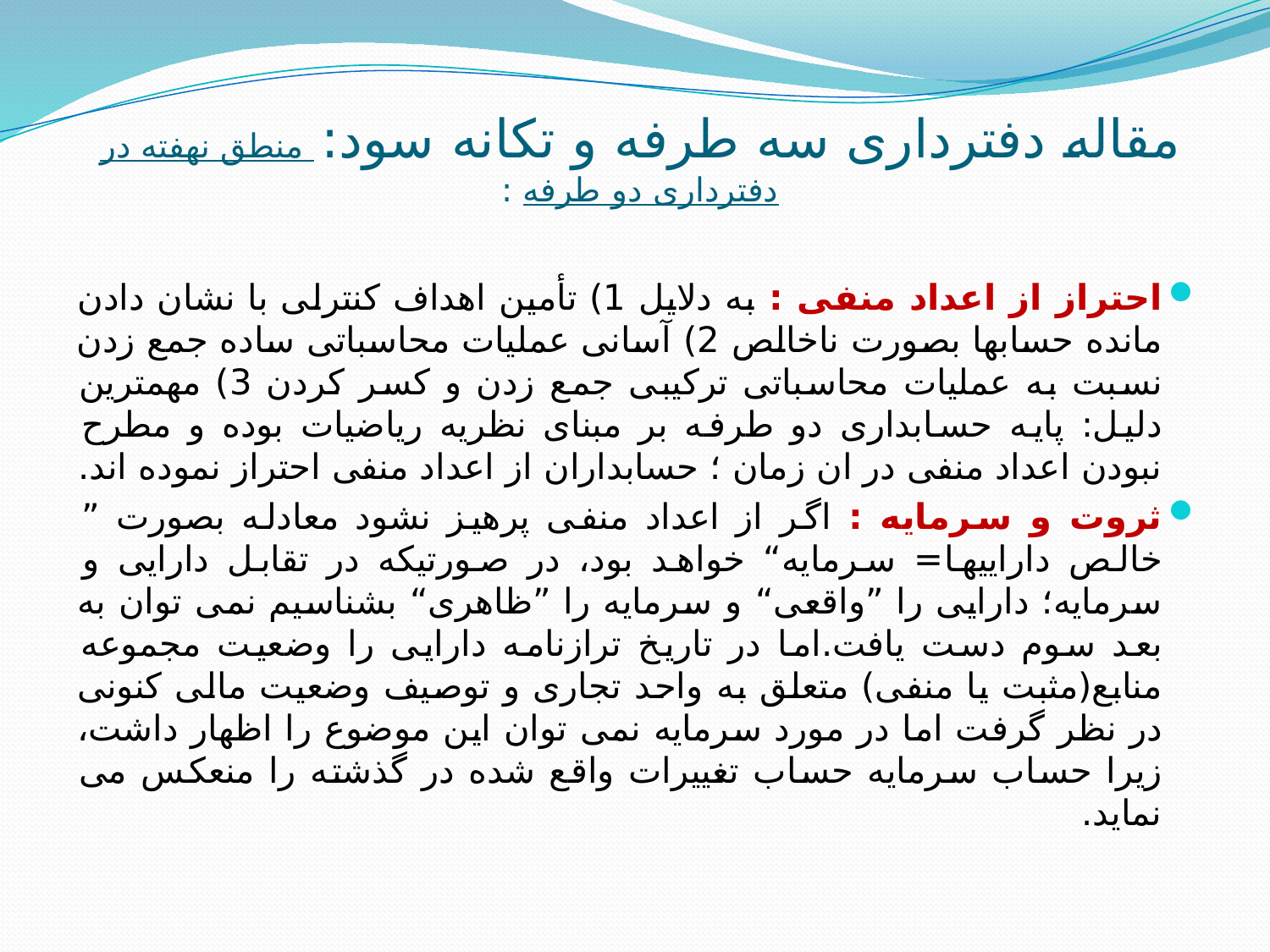

# مقاله دفترداری سه طرفه و تکانه سود: منطق نهفته در دفترداری دو طرفه :
احتراز از اعداد منفی : به دلایل 1) تأمین اهداف کنترلی با نشان دادن مانده حسابها بصورت ناخالص 2) آسانی عملیات محاسباتی ساده جمع زدن نسبت به عملیات محاسباتی ترکیبی جمع زدن و کسر کردن 3) مهمترین دلیل: پایه حسابداری دو طرفه بر مبنای نظریه ریاضیات بوده و مطرح نبودن اعداد منفی در ان زمان ؛ حسابداران از اعداد منفی احتراز نموده اند.
ثروت و سرمایه : اگر از اعداد منفی پرهیز نشود معادله بصورت ” خالص داراییها= سرمایه“ خواهد بود، در صورتیکه در تقابل دارایی و سرمایه؛ دارایی را ”واقعی“ و سرمایه را ”ظاهری“ بشناسیم نمی توان به بعد سوم دست یافت.اما در تاریخ ترازنامه دارایی را وضعیت مجموعه منابع(مثبت یا منفی) متعلق به واحد تجاری و توصیف وضعیت مالی کنونی در نظر گرفت اما در مورد سرمایه نمی توان این موضوع را اظهار داشت، زیرا حساب سرمایه حساب تغییرات واقع شده در گذشته را منعکس می نماید.